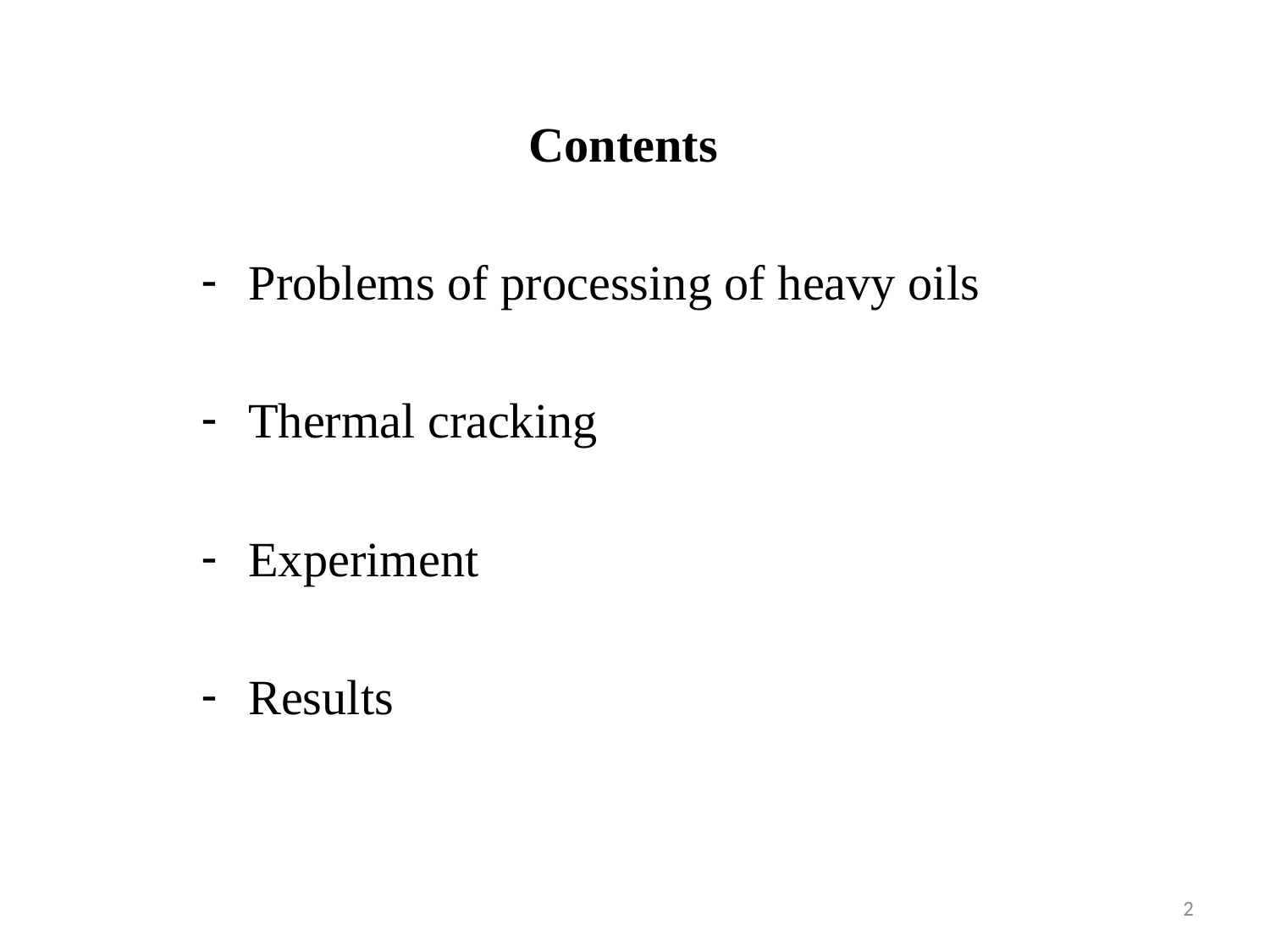

Contents

Problems of processing of heavy oils

Thermal cracking

Experiment

Results
2